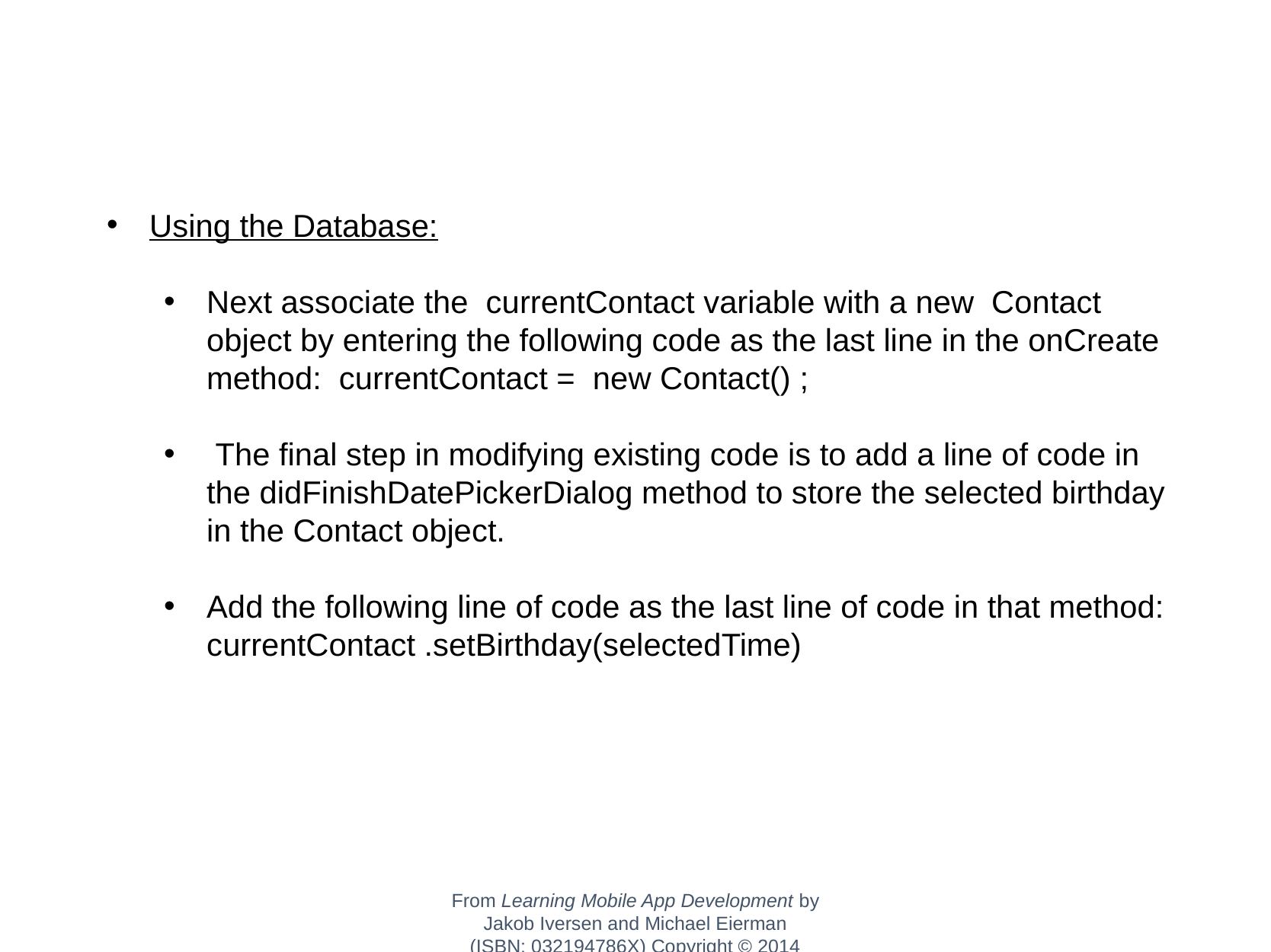

Using the Database:

Next associate the  currentContact variable with a new  Contact object by entering the following code as the last line in the onCreate method:  currentContact =  new Contact() ;

 The final step in modifying existing code is to add a line of code in the didFinishDatePickerDialog method to store the selected birthday in the Contact object.

Add the following line of code as the last line of code in that method: currentContact .setBirthday(selectedTime)
From Learning Mobile App Development by Jakob Iversen and Michael Eierman
(ISBN: 032194786X) Copyright © 2014 Pearson Education, Inc. All rights reserved.